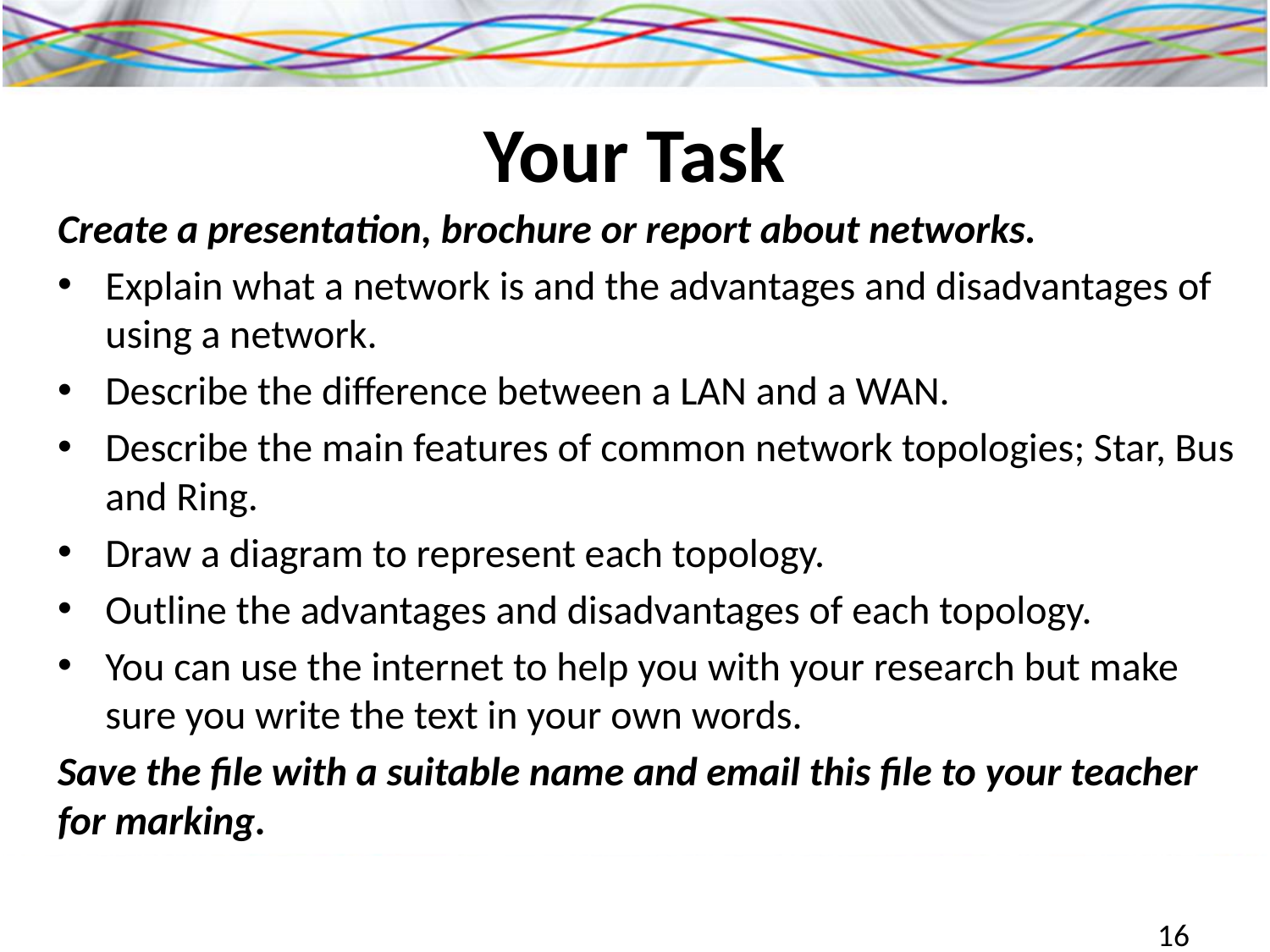

# Your Task
Create a presentation, brochure or report about networks.
Explain what a network is and the advantages and disadvantages of using a network.
Describe the difference between a LAN and a WAN.
Describe the main features of common network topologies; Star, Bus and Ring.
Draw a diagram to represent each topology.
Outline the advantages and disadvantages of each topology.
You can use the internet to help you with your research but make sure you write the text in your own words.
Save the file with a suitable name and email this file to your teacher for marking.
16